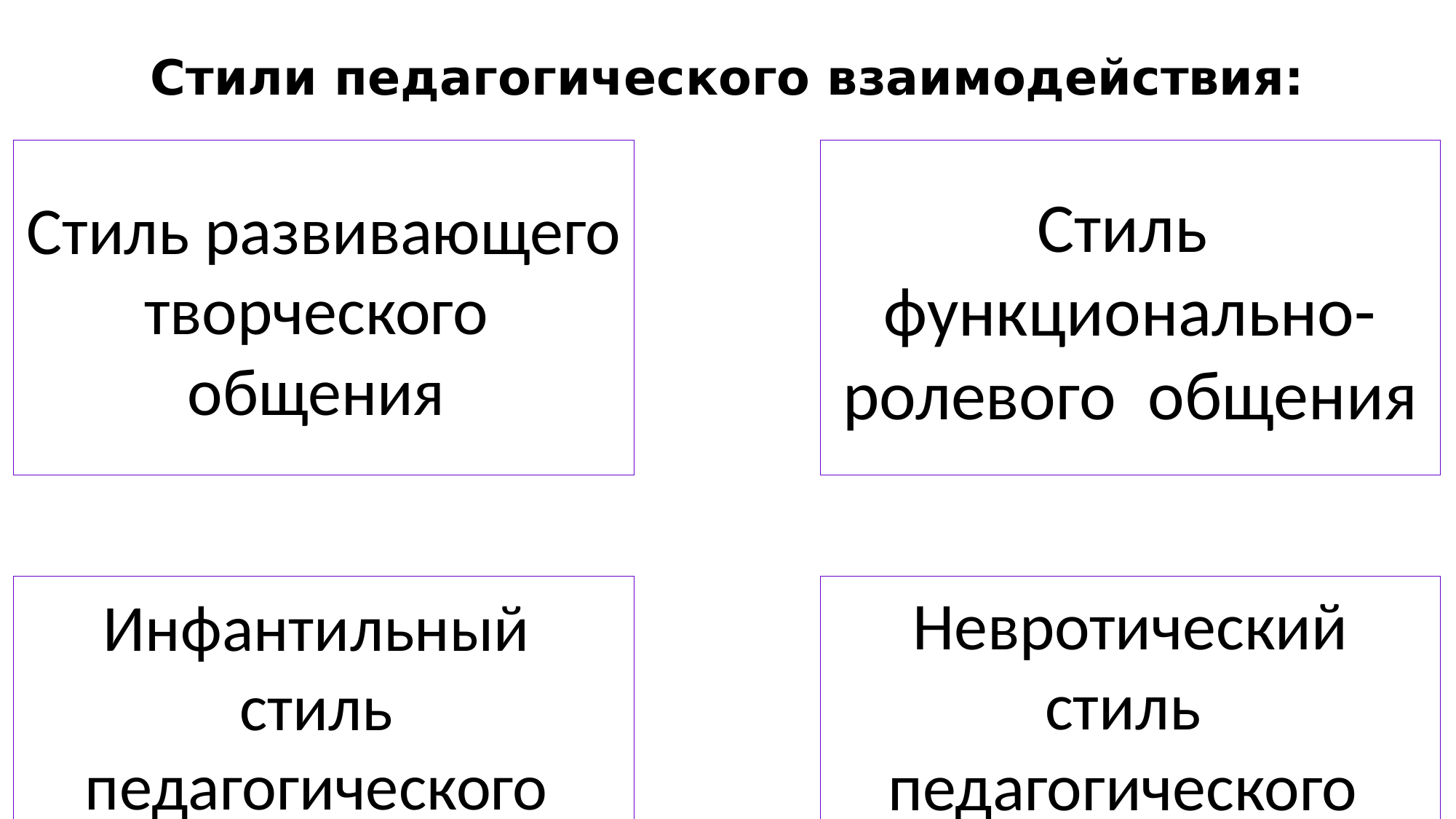

# Стили педагогического взаимодействия:
Стиль развивающего творческого  общения
Стиль  функционально-ролевого  общения